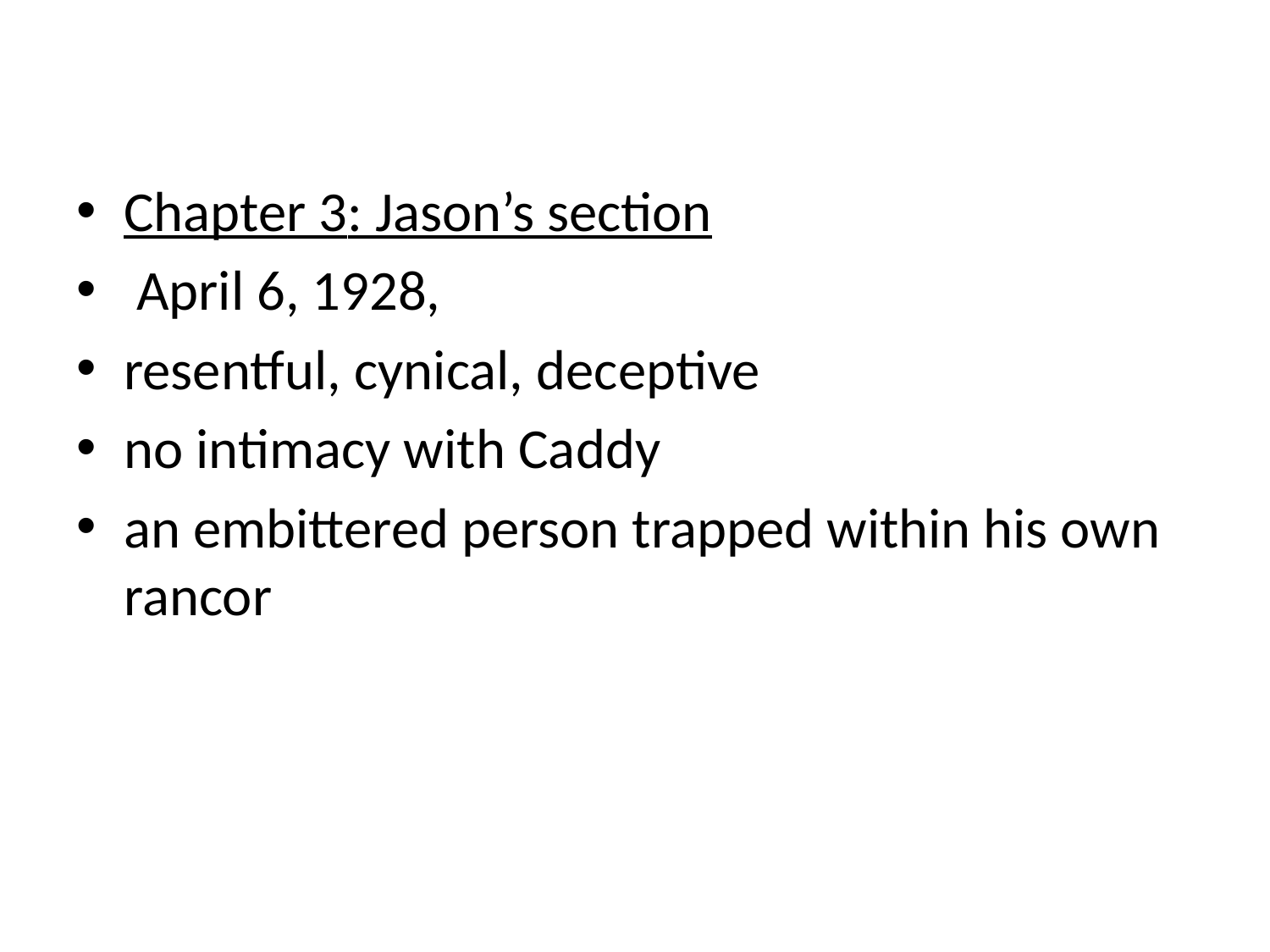

#
Chapter 3: Jason’s section
 April 6, 1928,
resentful, cynical, deceptive
no intimacy with Caddy
an embittered person trapped within his own rancor